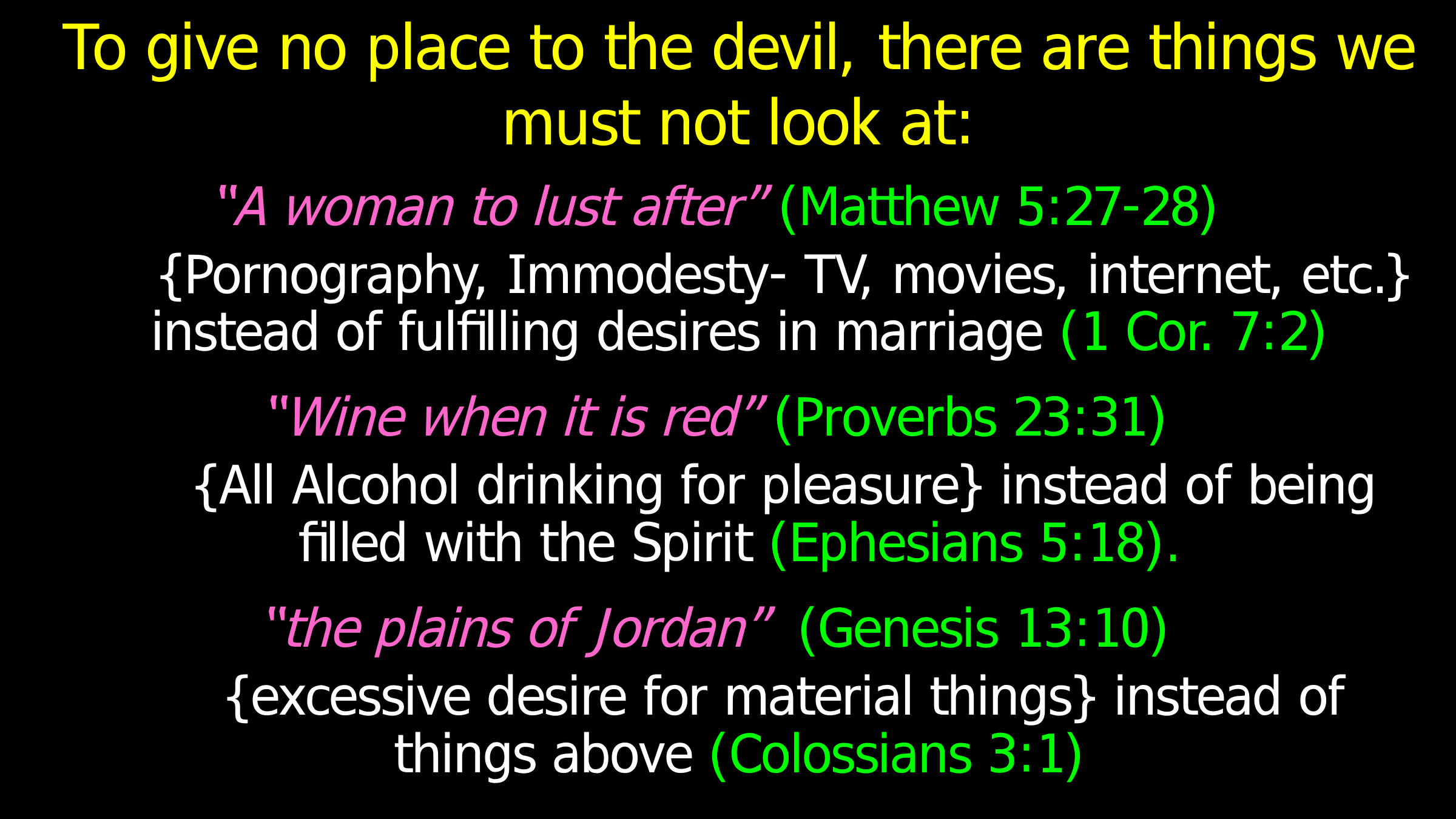

# To give no place to the devil, there are things we must not look at:
“A woman to lust after” (Matthew 5:27-28)
		{Pornography, Immodesty- TV, movies, internet, etc.} instead of fulfilling desires in marriage (1 Cor. 7:2)

“Wine when it is red” (Proverbs 23:31)
		{All Alcohol drinking for pleasure} instead of being filled with the Spirit (Ephesians 5:18).

“the plains of Jordan”  (Genesis 13:10)
		{excessive desire for material things} instead of things above (Colossians 3:1)